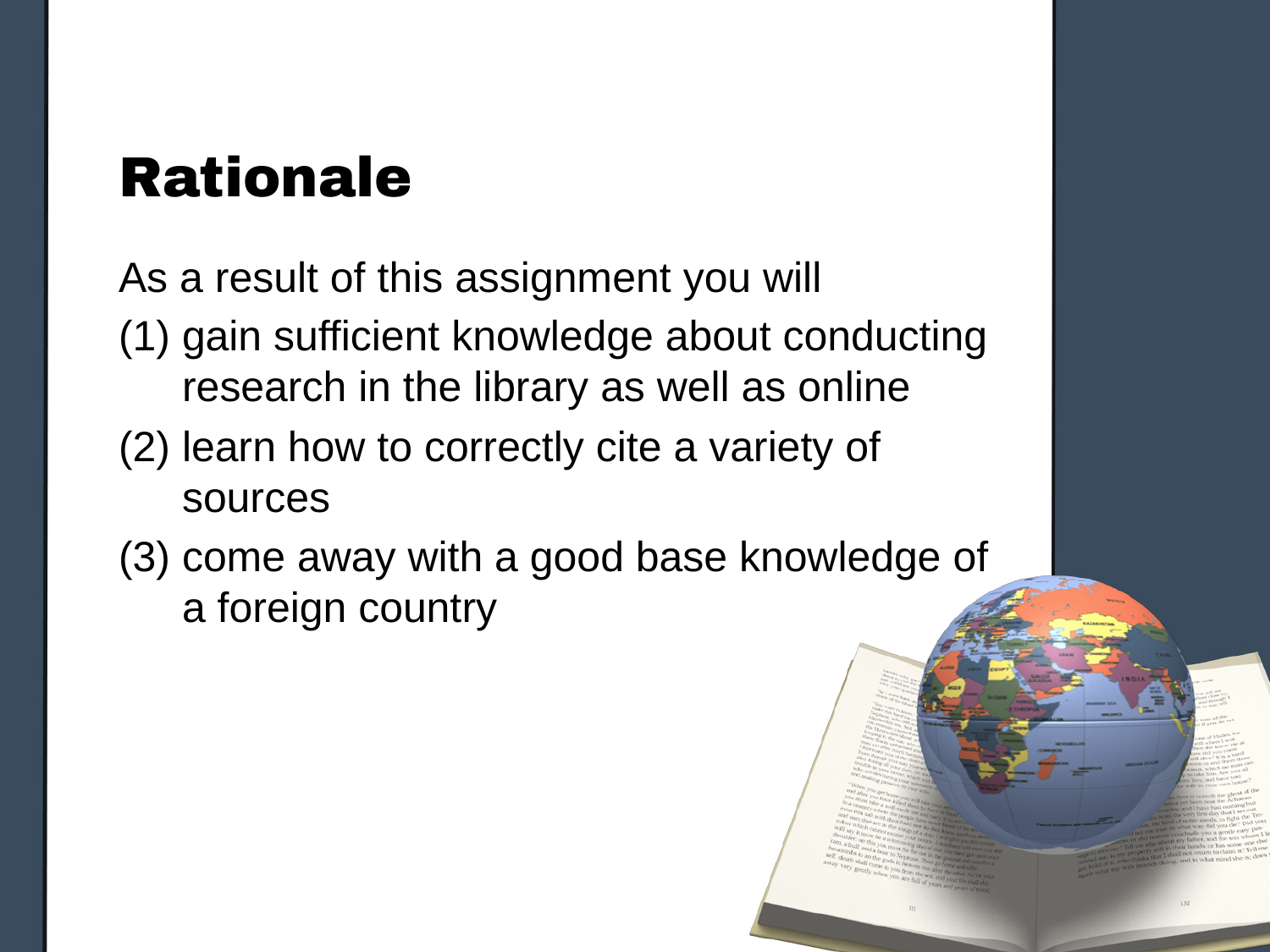

# Rationale
As a result of this assignment you will
gain sufficient knowledge about conducting research in the library as well as online
learn how to correctly cite a variety of sources
come away with a good base knowledge of a foreign country